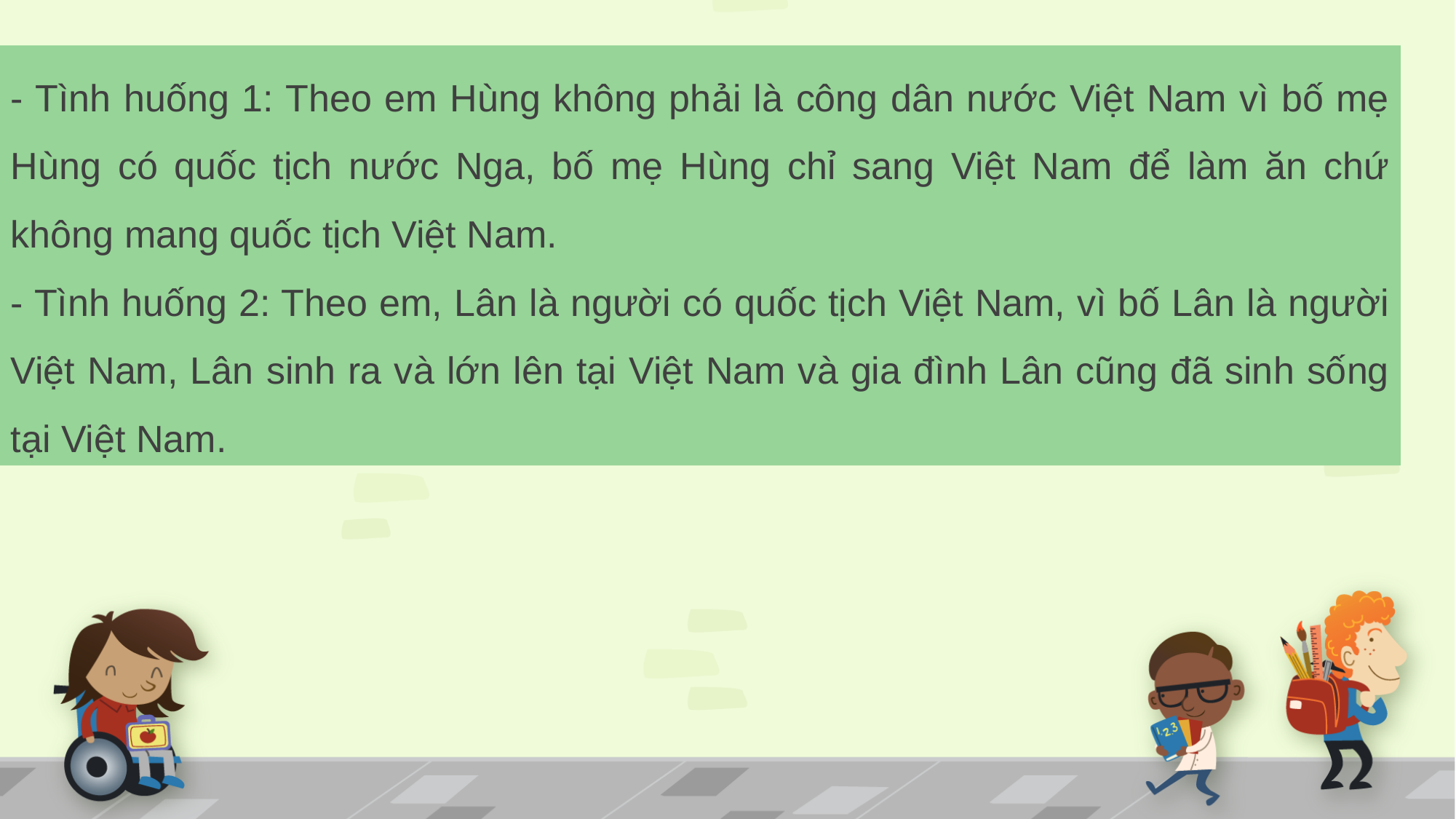

- Tình huống 1: Theo em Hùng không phải là công dân nước Việt Nam vì bố mẹ Hùng có quốc tịch nước Nga, bố mẹ Hùng chỉ sang Việt Nam để làm ăn chứ không mang quốc tịch Việt Nam.
- Tình huống 2: Theo em, Lân là người có quốc tịch Việt Nam, vì bố Lân là người Việt Nam, Lân sinh ra và lớn lên tại Việt Nam và gia đình Lân cũng đã sinh sống tại Việt Nam.